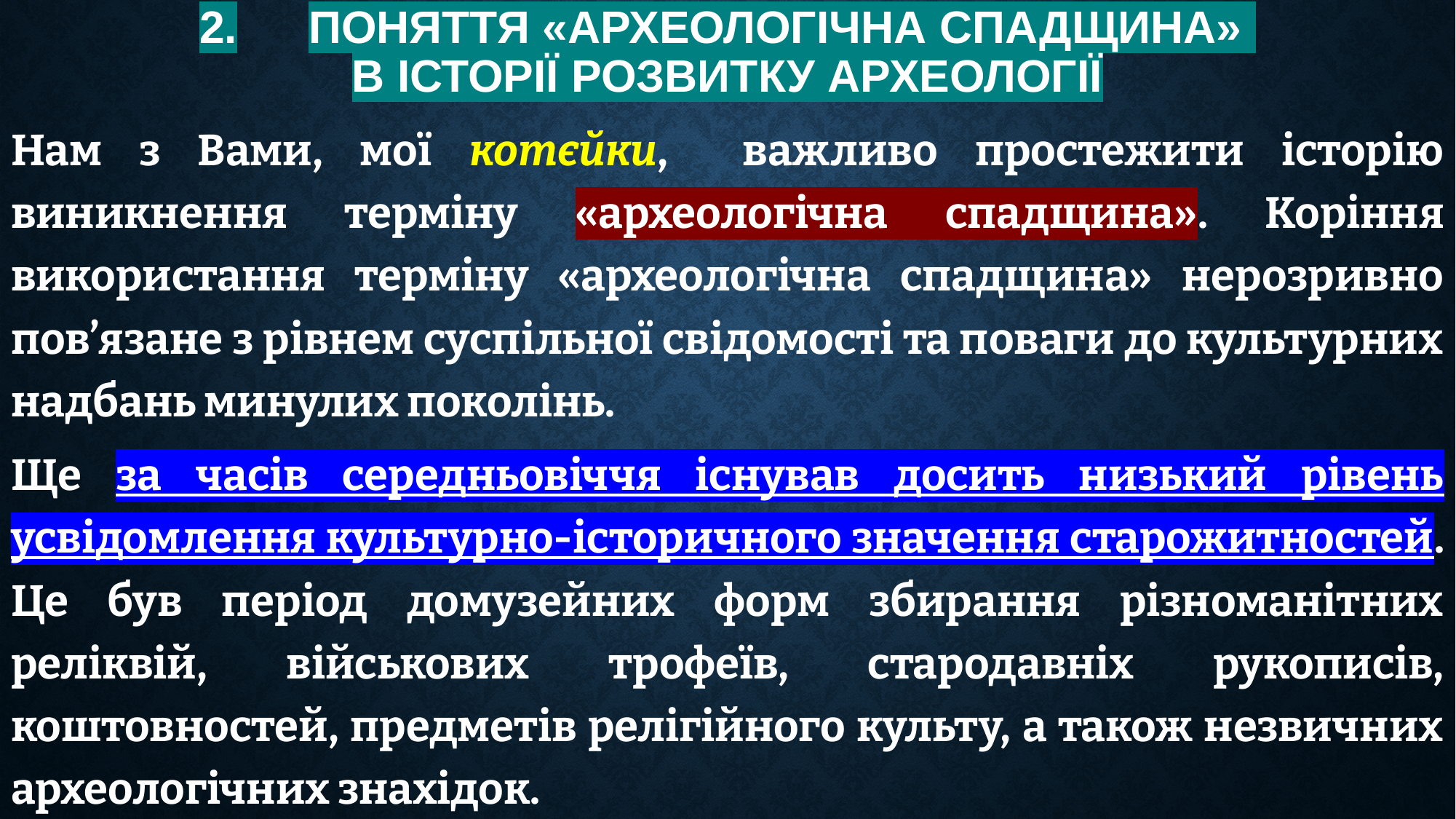

# 2.	Поняття «археологічна спадщина» в історії розвитку археології
Нам з Вами, мої котєйки,  важливо простежити історію виникнення терміну «археологічна спадщина». Коріння використання терміну «археологічна спадщина» нерозривно пов’язане з рівнем суспільної свідомості та поваги до культурних надбань минулих поколінь.
Ще за часів середньовіччя існував досить низький рівень усвідомлення культурно-історичного значення старожитностей. Це був період домузейних форм збирання різноманітних реліквій, військових трофеїв, стародавніх рукописів, коштовностей, предметів релігійного культу, а також незвичних археологічних знахідок.